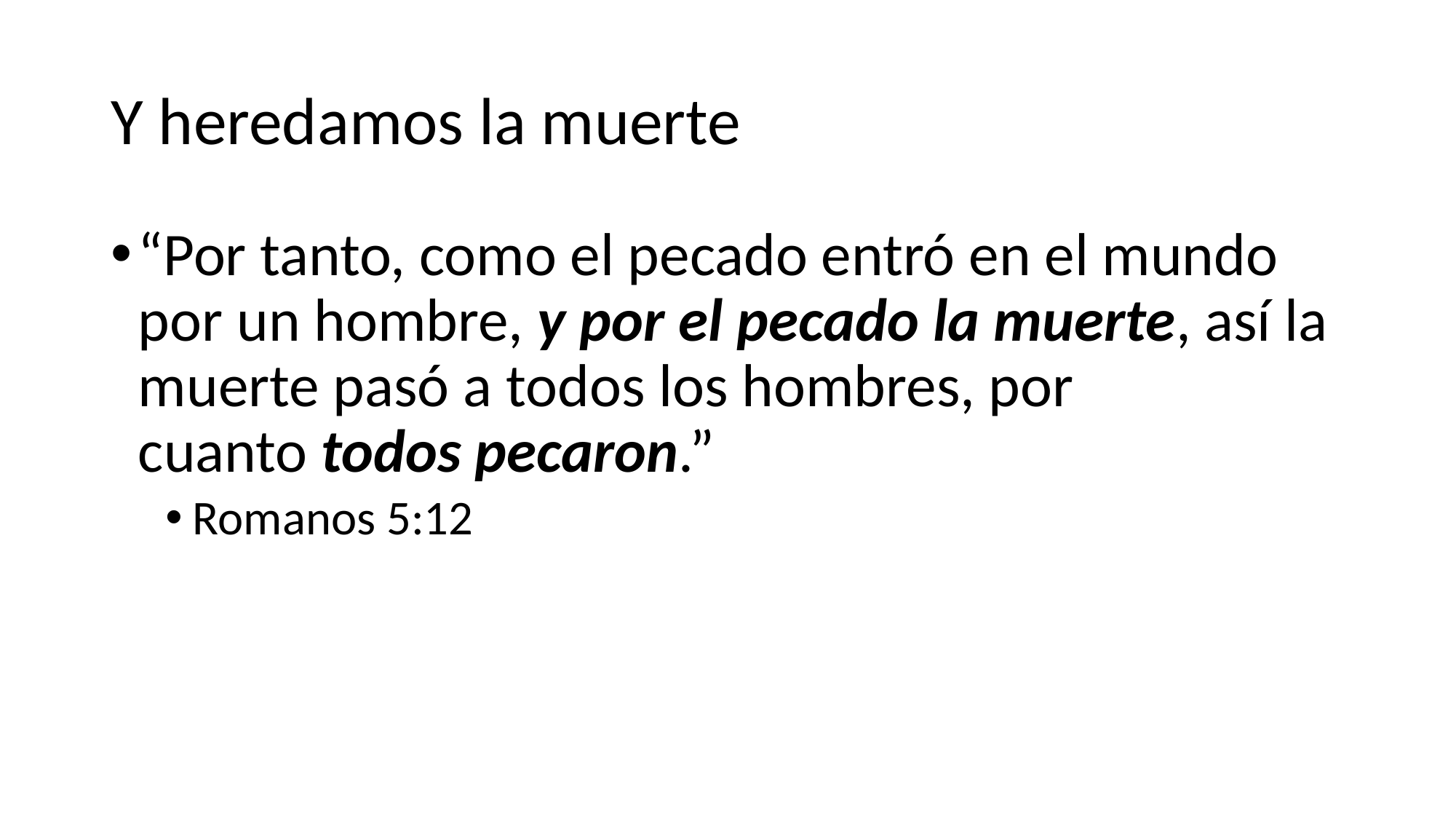

# Y heredamos la muerte
“Por tanto, como el pecado entró en el mundo por un hombre, y por el pecado la muerte, así la muerte pasó a todos los hombres, por cuanto todos pecaron.”
Romanos 5:12